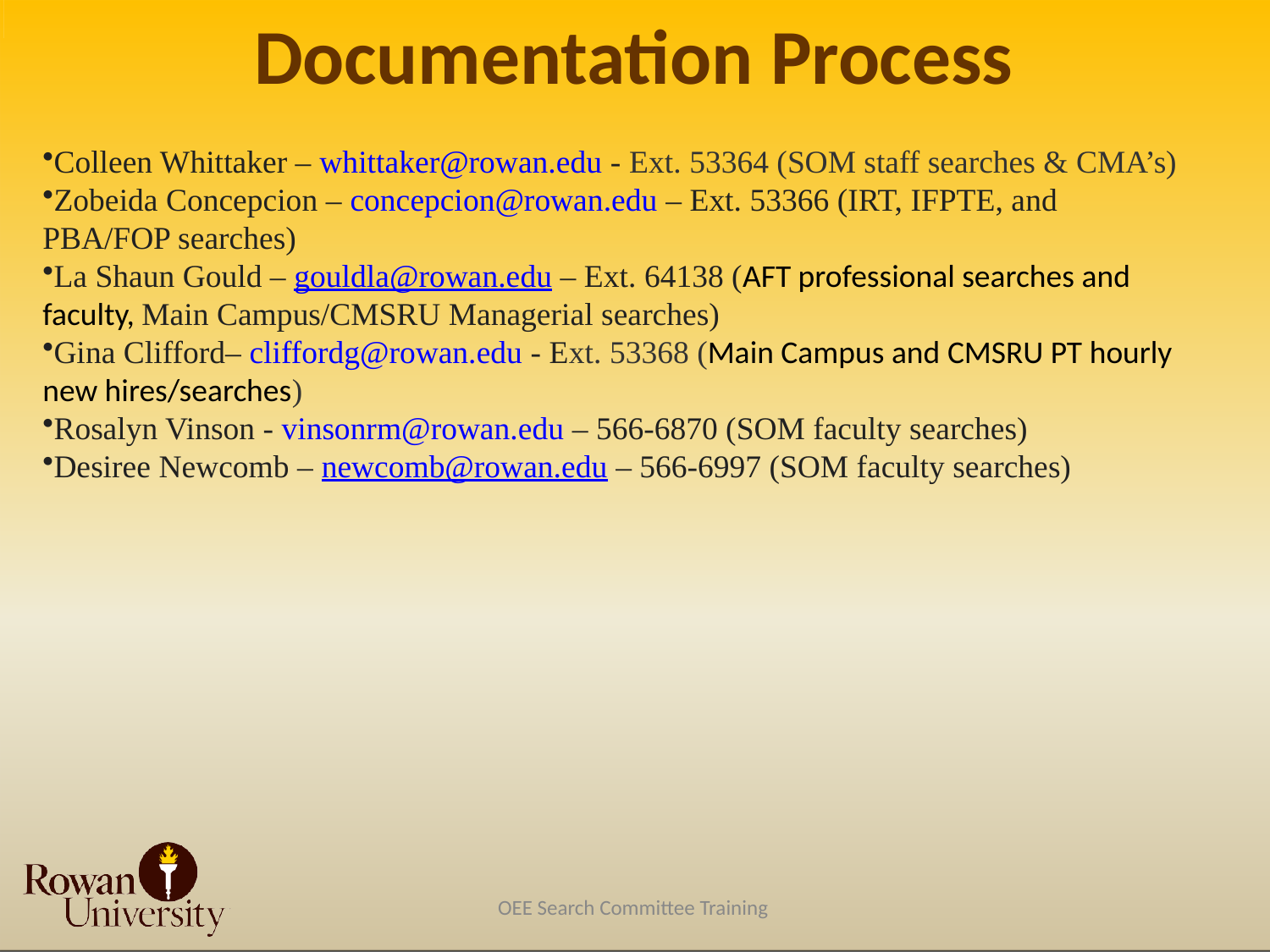

# Documentation Process
Colleen Whittaker – whittaker@rowan.edu - Ext. 53364 (SOM staff searches & CMA’s)
Zobeida Concepcion – concepcion@rowan.edu – Ext. 53366 (IRT, IFPTE, and PBA/FOP searches)
La Shaun Gould – gouldla@rowan.edu – Ext. 64138 (AFT professional searches and faculty, Main Campus/CMSRU Managerial searches)
Gina Clifford– cliffordg@rowan.edu - Ext. 53368 (Main Campus and CMSRU PT hourly new hires/searches)
Rosalyn Vinson - vinsonrm@rowan.edu – 566-6870 (SOM faculty searches)
Desiree Newcomb – newcomb@rowan.edu – 566-6997 (SOM faculty searches)

OEE Search Committee Training